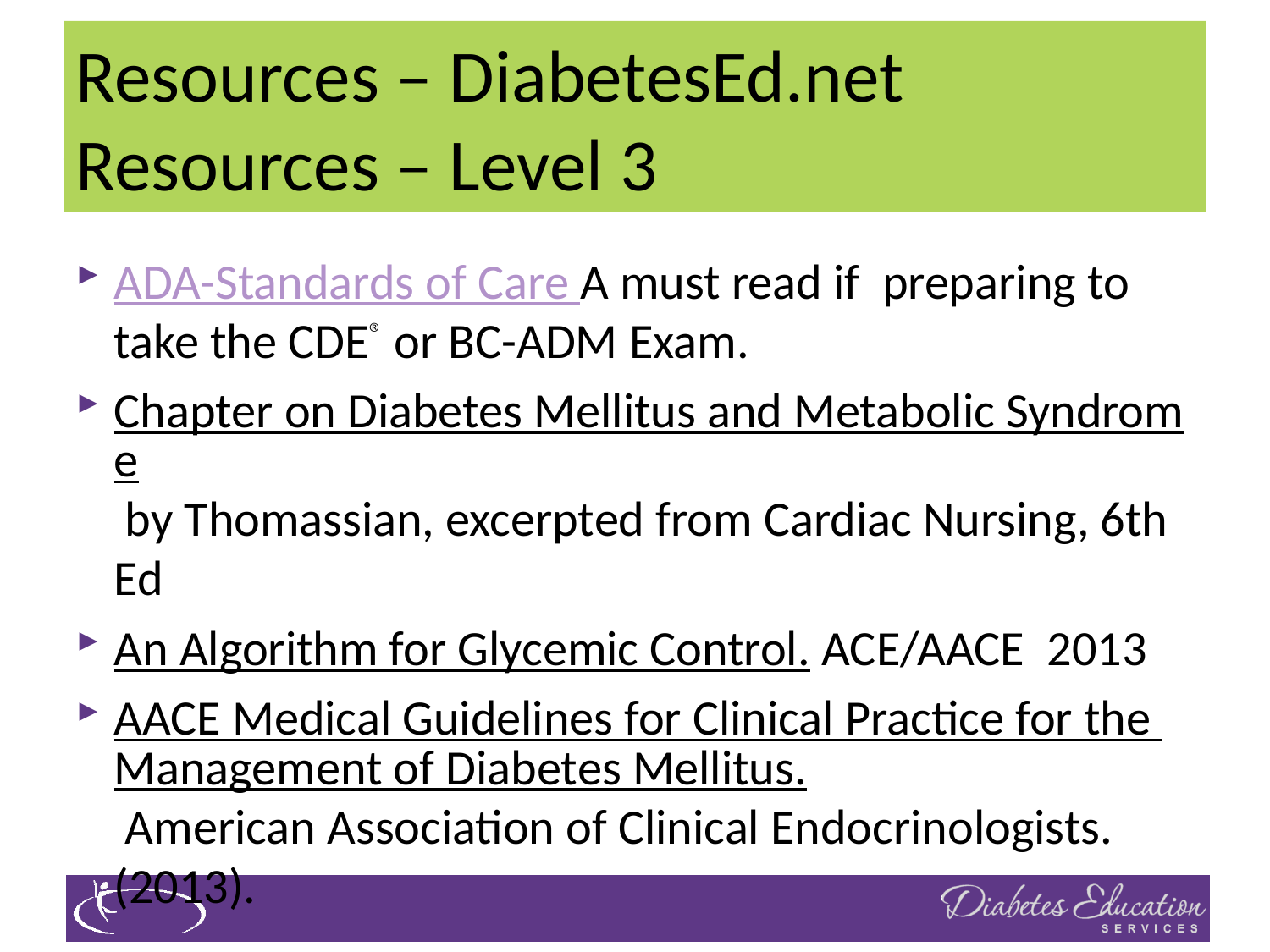

# Resources – DiabetesEd.net Resources – Level 3
ADA-Standards of Care A must read if  preparing to take the CDE® or BC-ADM Exam.
Chapter on Diabetes Mellitus and Metabolic Syndrome by Thomassian, excerpted from Cardiac Nursing, 6th Ed
An Algorithm for Glycemic Control. ACE/AACE  2013
AACE Medical Guidelines for Clinical Practice for the Management of Diabetes Mellitus. American Association of Clinical Endocrinologists. (2013).